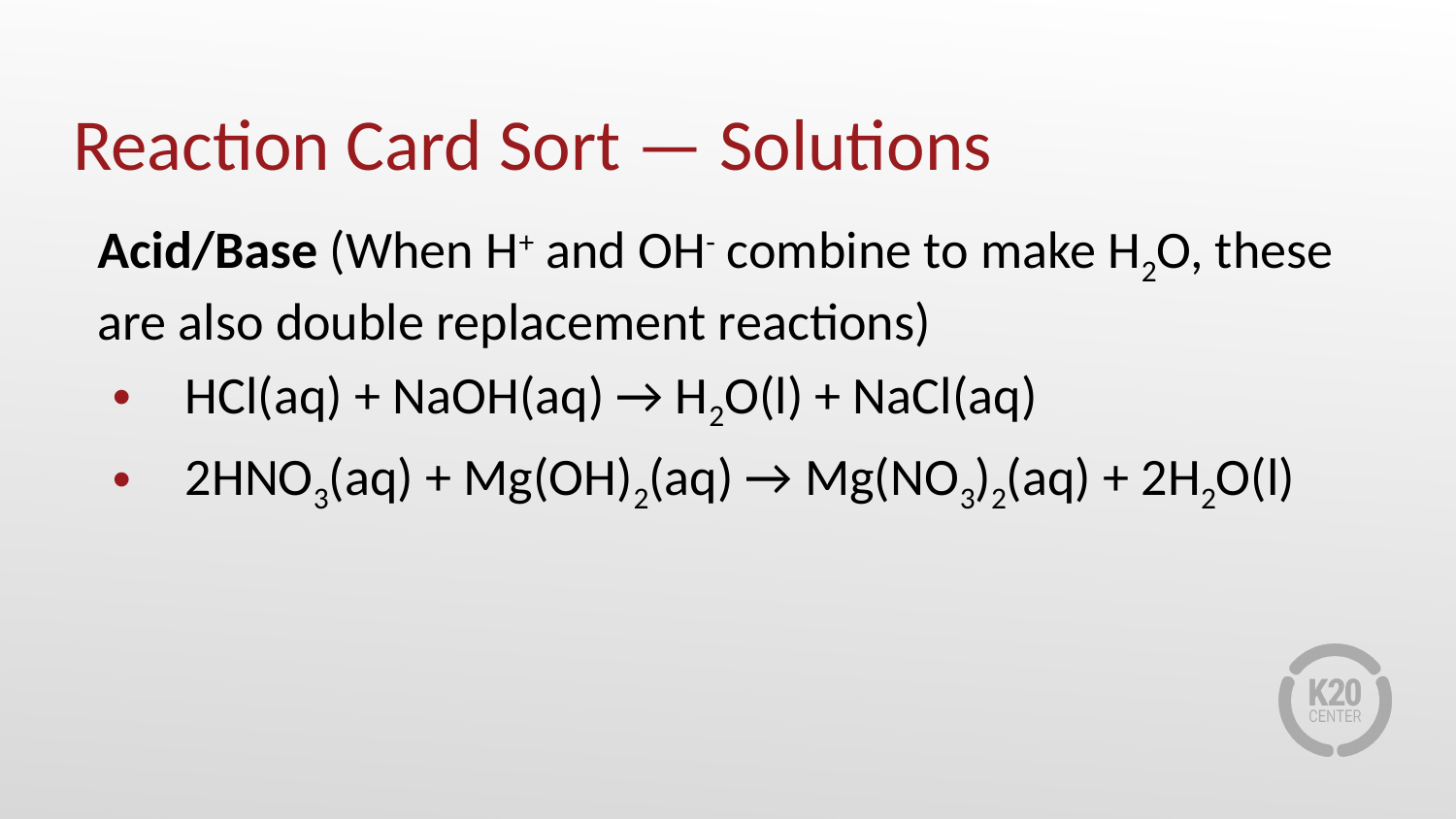

# Reaction Card Sort — Solutions
Acid/Base (When H+ and OH- combine to make H2O, these are also double replacement reactions)
HCl(aq) + NaOH(aq) → H2O(l) + NaCl(aq)
2HNO3(aq) + Mg(OH)2(aq) → Mg(NO3)2(aq) + 2H2O(l)